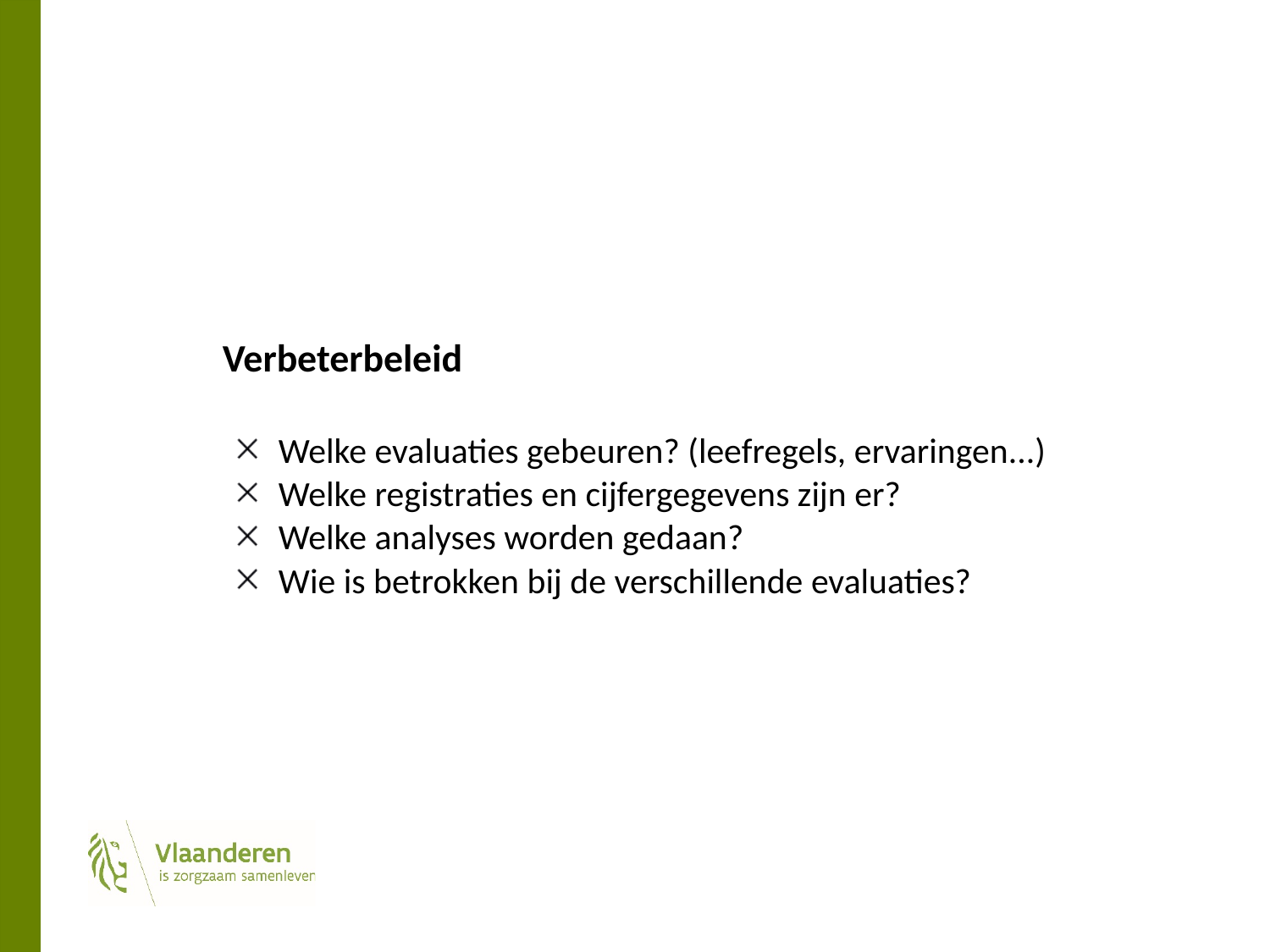

#

   Verbeterbeleid

Welke evaluaties gebeuren? (leefregels, ervaringen...)
Welke registraties en cijfergegevens zijn er?
Welke analyses worden gedaan?
Wie is betrokken bij de verschillende evaluaties?